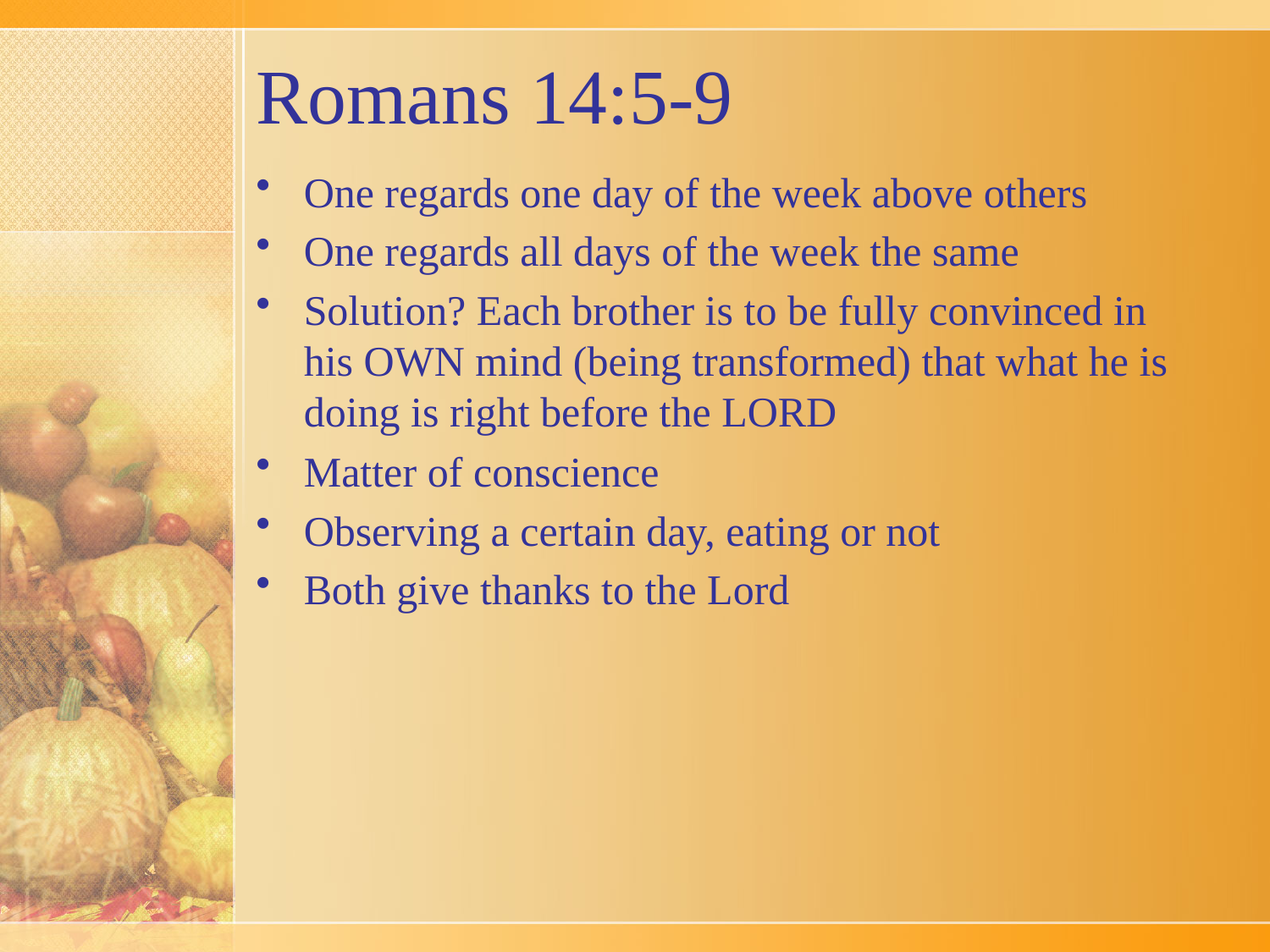

# Romans 14:5-9
One regards one day of the week above others
One regards all days of the week the same
Solution? Each brother is to be fully convinced in his OWN mind (being transformed) that what he is doing is right before the LORD
Matter of conscience
Observing a certain day, eating or not
Both give thanks to the Lord